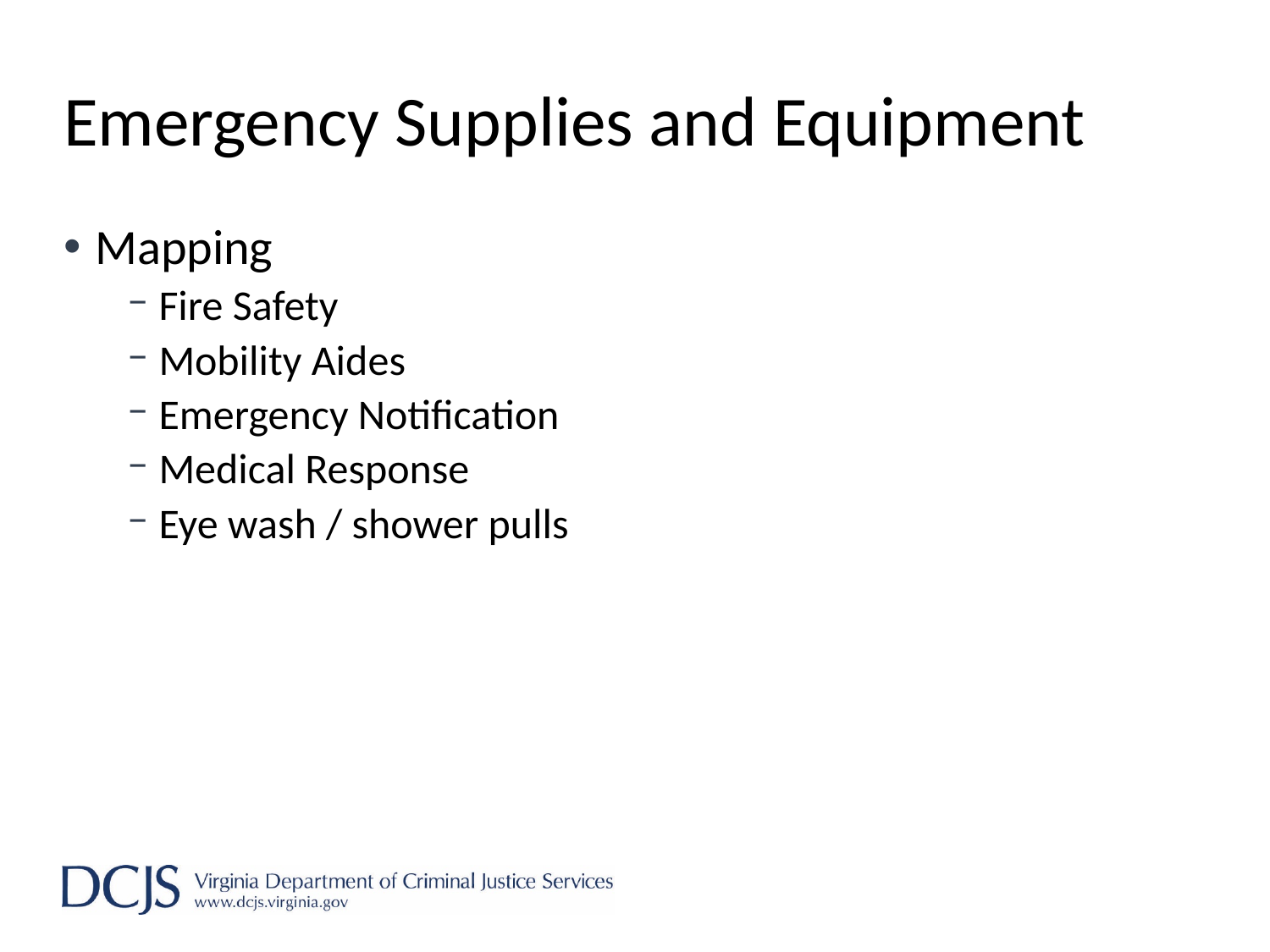

# Emergency Supplies and Equipment
Mapping
Fire Safety
Mobility Aides
Emergency Notification
Medical Response
Eye wash / shower pulls